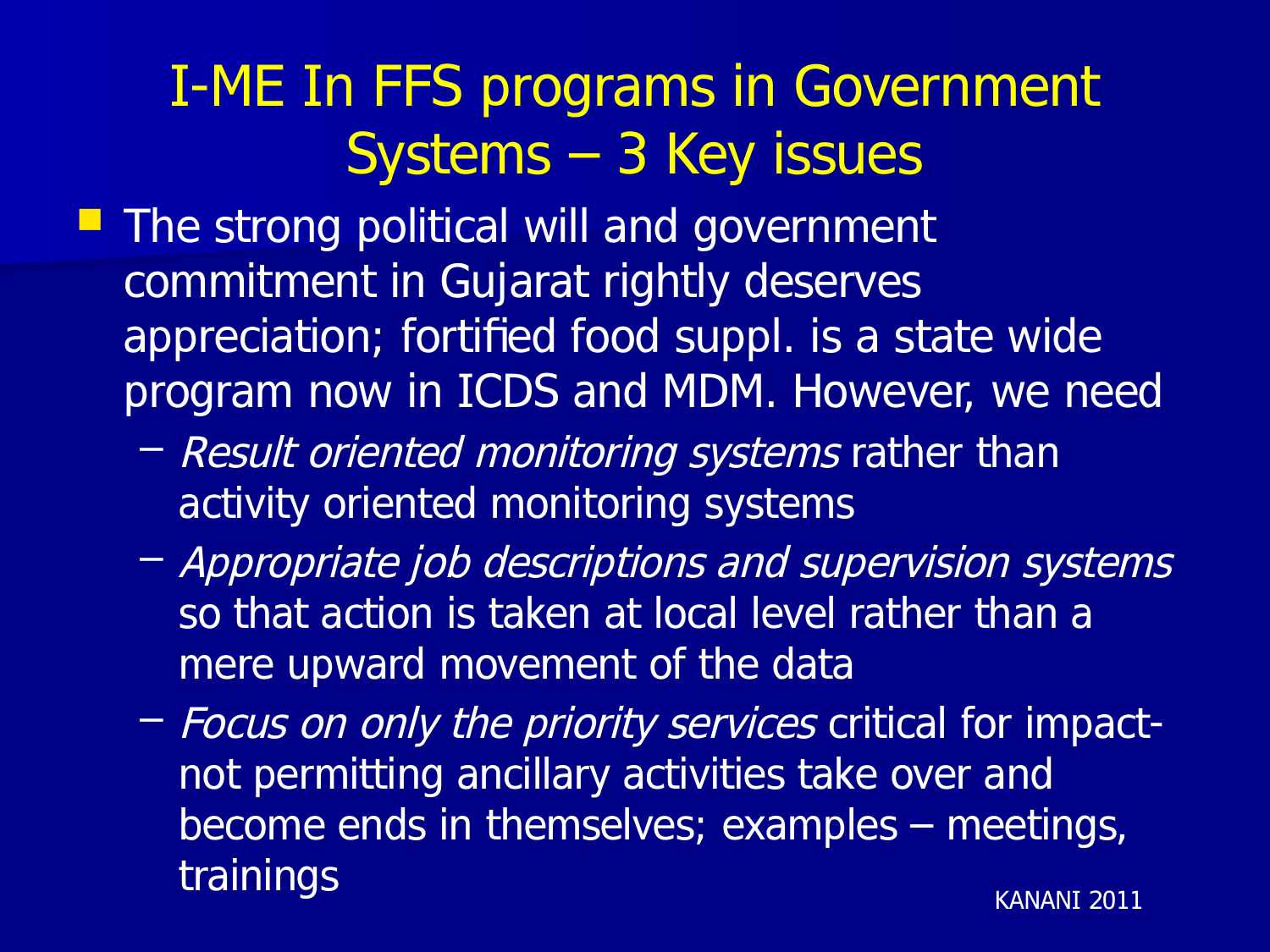

# I-ME In FFS programs in Government Systems – 3 Key issues
The strong political will and government commitment in Gujarat rightly deserves appreciation; fortified food suppl. is a state wide program now in ICDS and MDM. However, we need
Result oriented monitoring systems rather than activity oriented monitoring systems
Appropriate job descriptions and supervision systems so that action is taken at local level rather than a mere upward movement of the data
Focus on only the priority services critical for impact- not permitting ancillary activities take over and become ends in themselves; examples – meetings, trainings

KANANI 2011